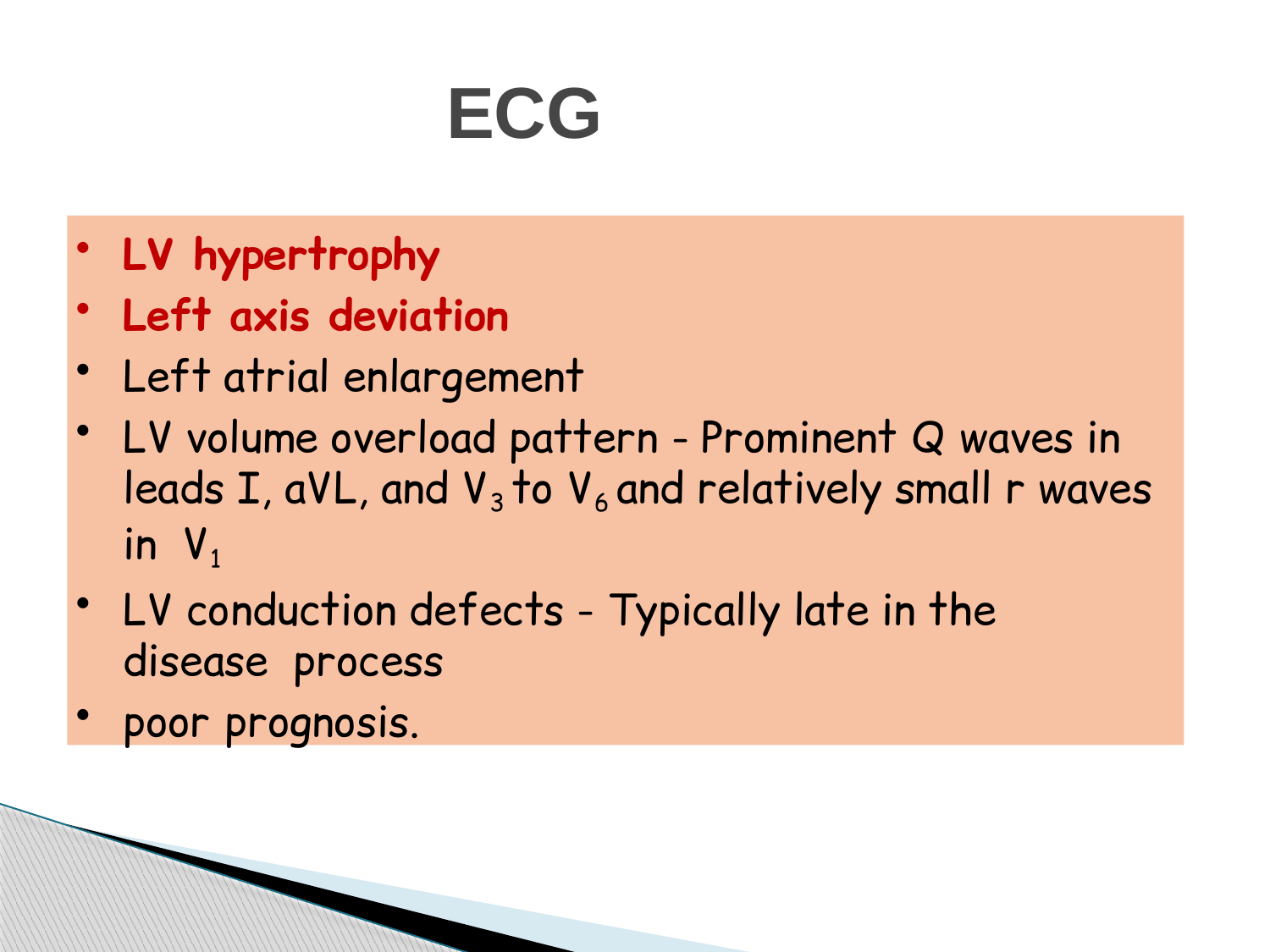

# ECG
LV hypertrophy
Left axis deviation
Left atrial enlargement
LV volume overload pattern - Prominent Q waves in  leads I, aVL, and V3 to V6 and relatively small r waves in  V1
LV conduction defects - Typically late in the disease  process
poor prognosis.